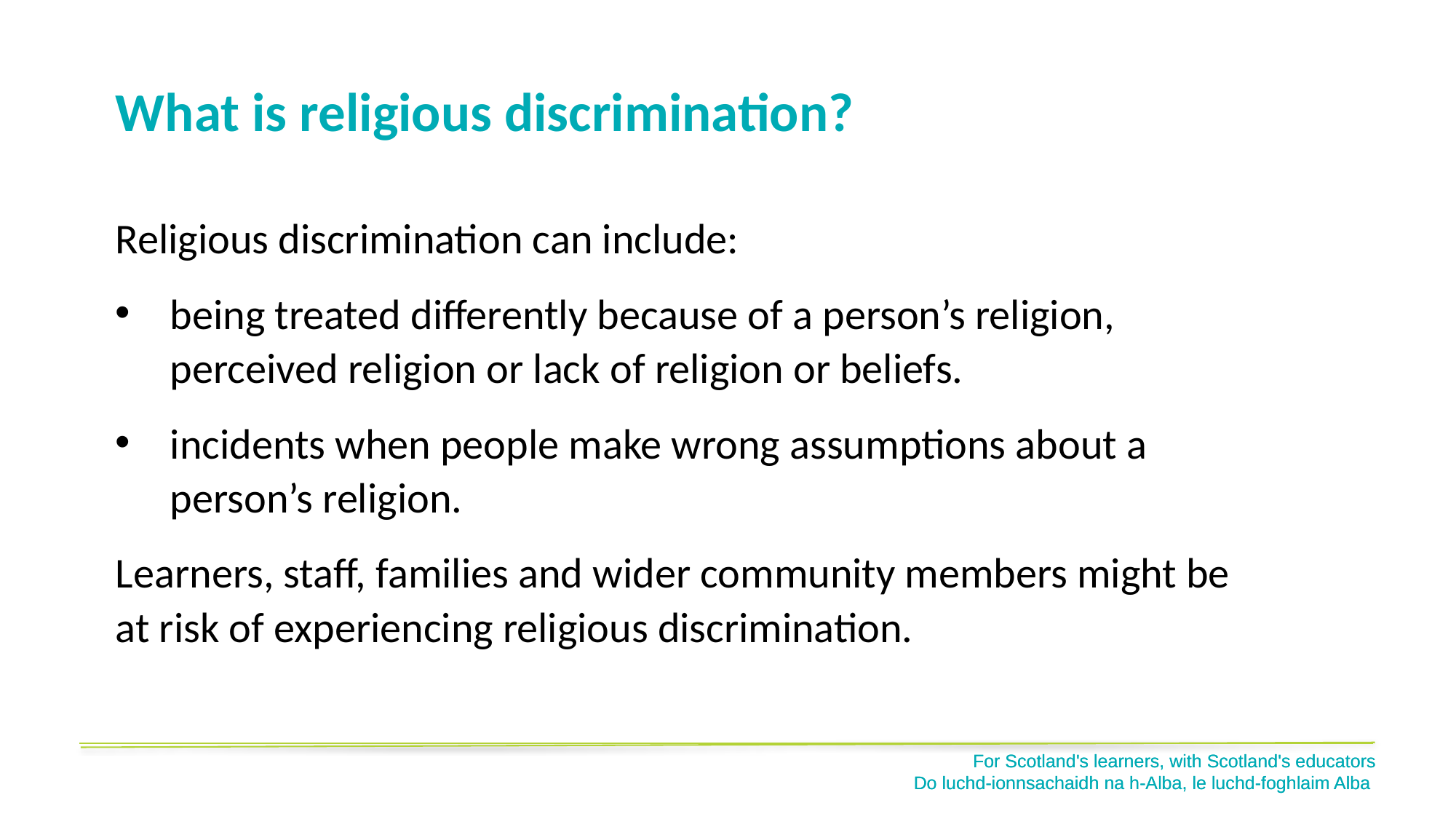

What is religious discrimination?

Religious discrimination can include:
being treated differently because of a person’s religion, perceived religion or lack of religion or beliefs.
incidents when people make wrong assumptions about a person’s religion.
Learners, staff, families and wider community members might be at risk of experiencing religious discrimination.